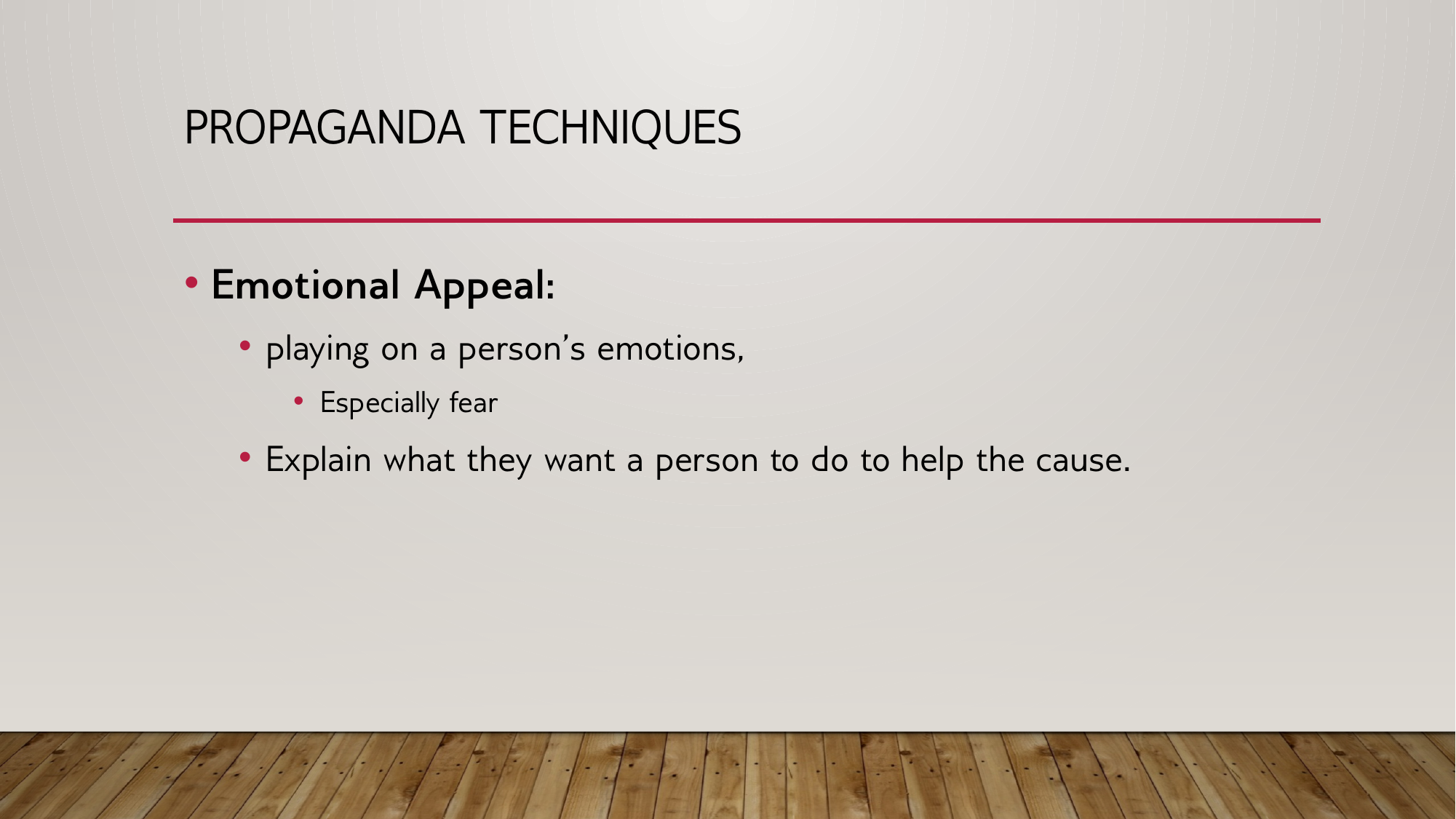

# Propaganda Techniques
Emotional Appeal:
playing on a person’s emotions,
Especially fear
Explain what they want a person to do to help the cause.